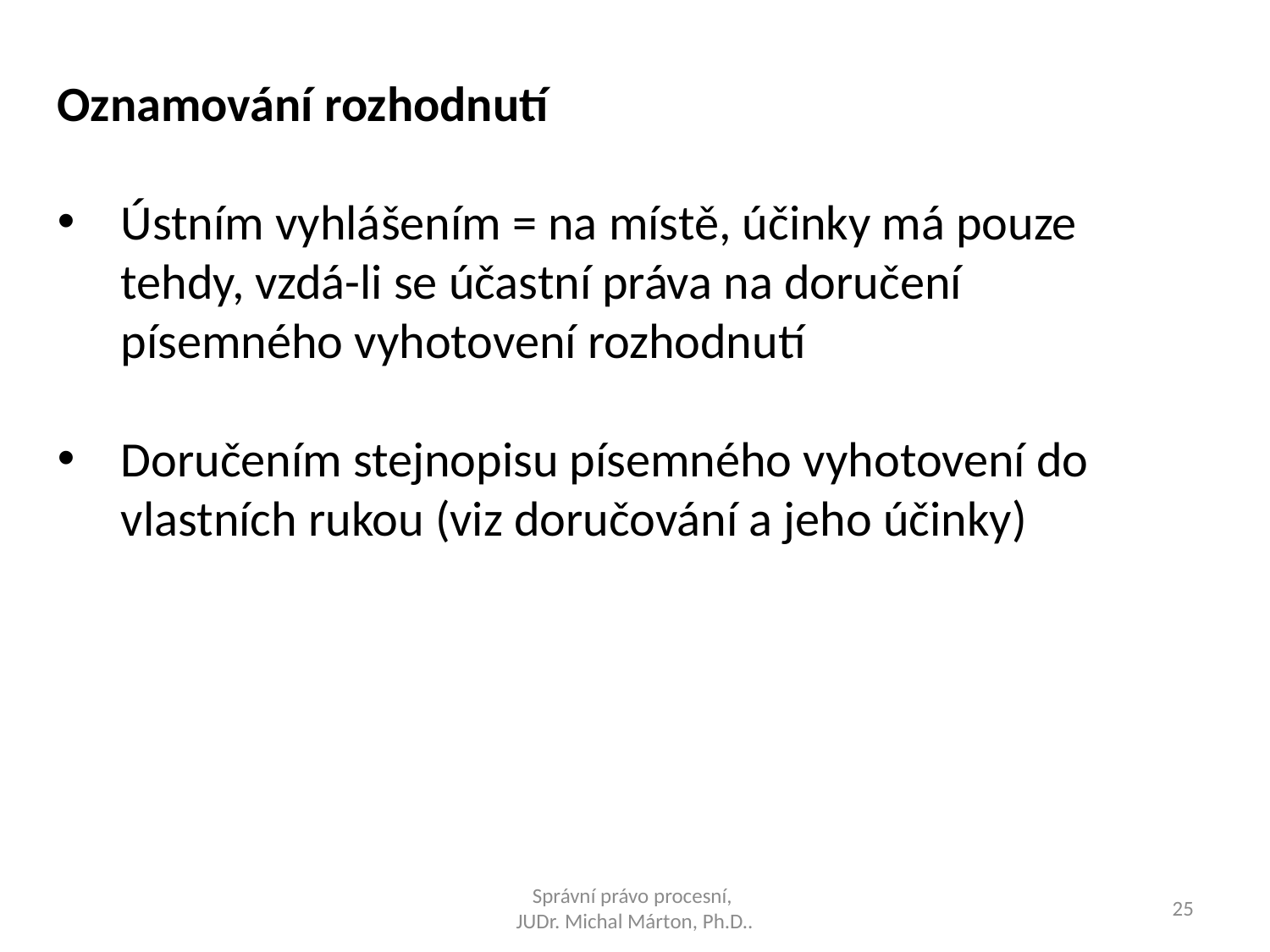

Oznamování rozhodnutí

Ústním vyhlášením = na místě, účinky má pouze tehdy, vzdá-li se účastní práva na doručení písemného vyhotovení rozhodnutí

Doručením stejnopisu písemného vyhotovení do vlastních rukou (viz doručování a jeho účinky)

Správní právo procesní,
JUDr. Michal Márton, Ph.D..
25